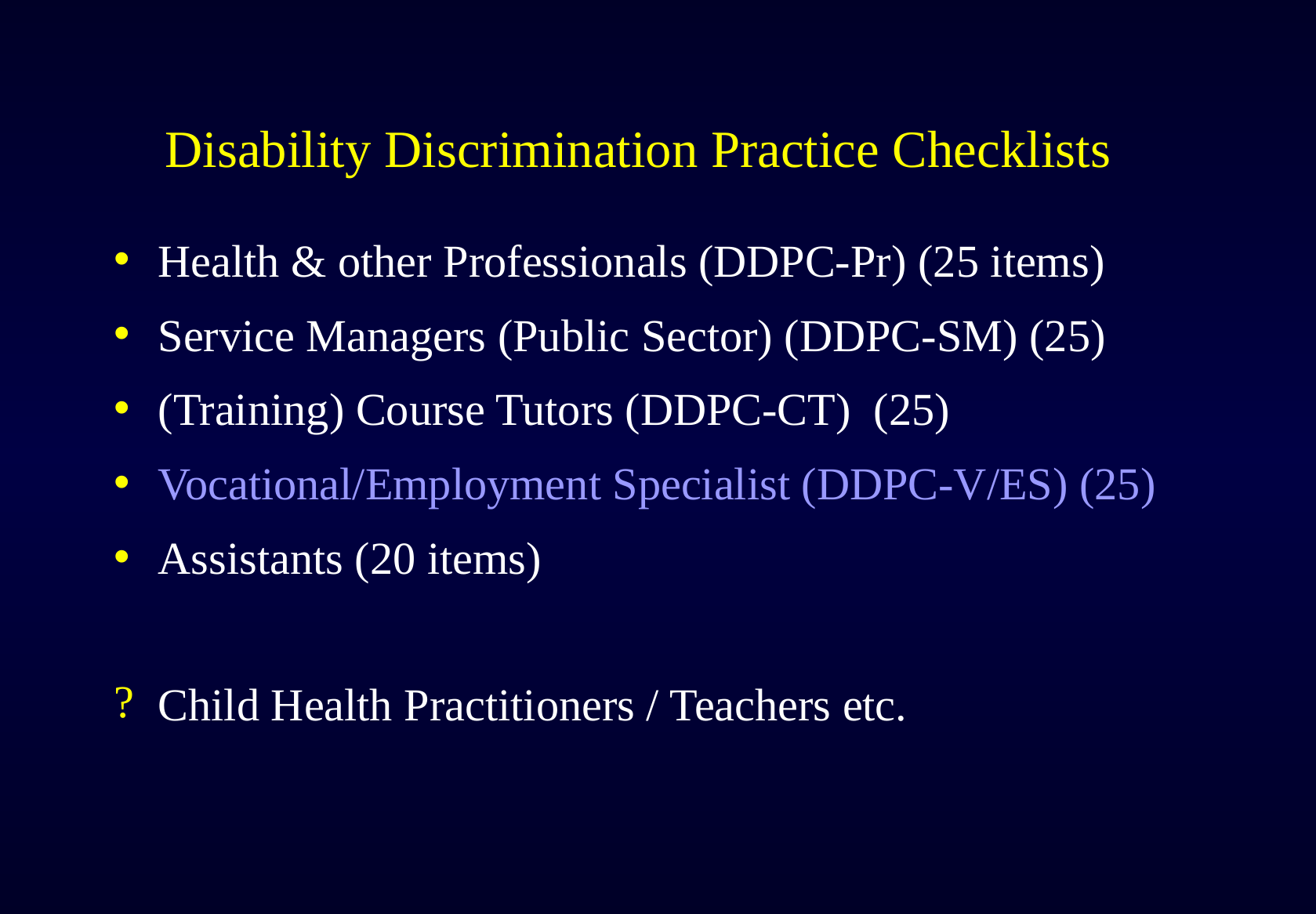

# Disability Discrimination Practice Checklists
Health & other Professionals (DDPC-Pr) (25 items)
Service Managers (Public Sector) (DDPC-SM) (25)
(Training) Course Tutors (DDPC-CT)  (25)
Vocational/Employment Specialist (DDPC-V/ES) (25)
Assistants (20 items)

Child Health Practitioners / Teachers etc.